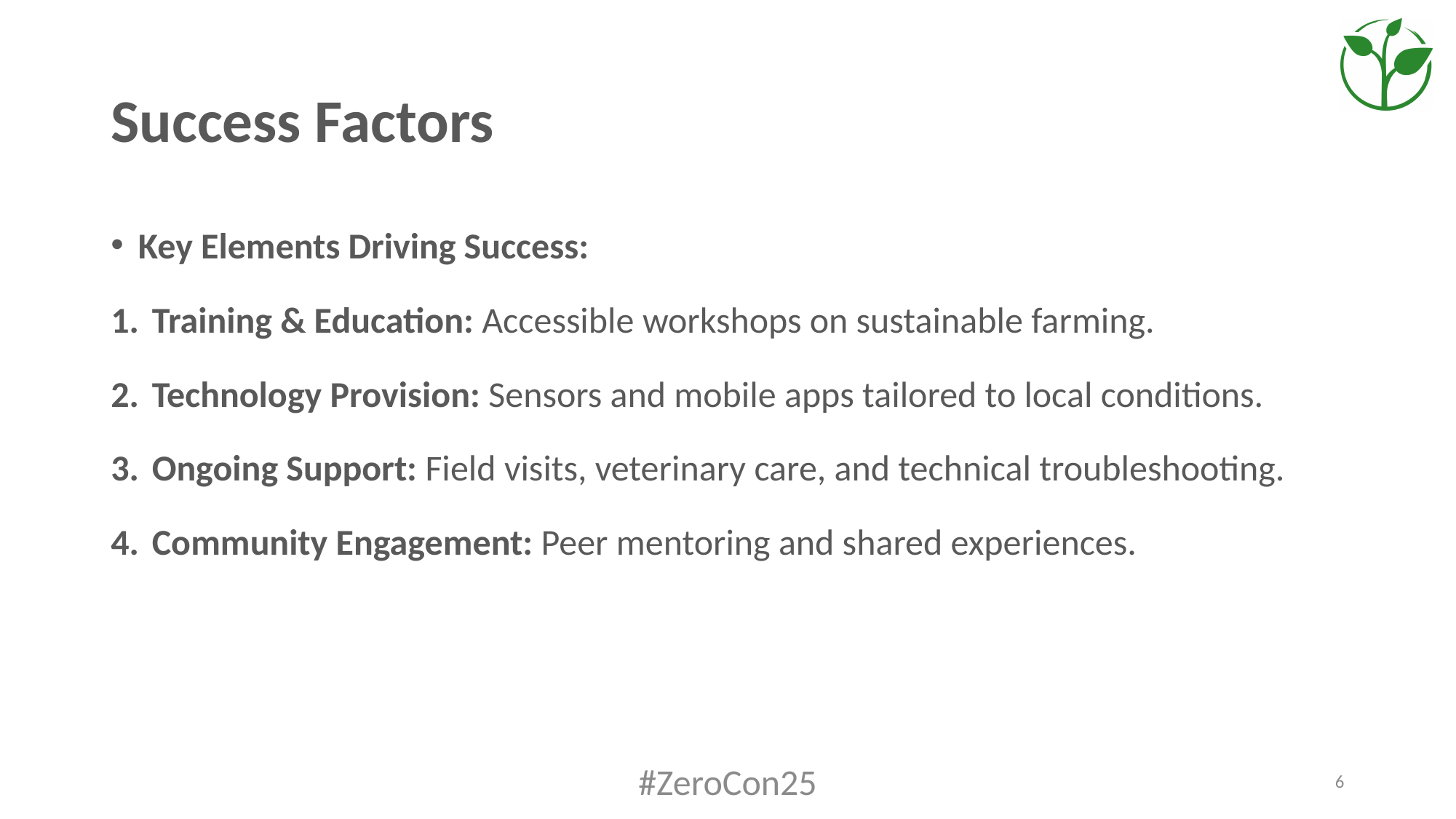

# Success Factors
Key Elements Driving Success:
Training & Education: Accessible workshops on sustainable farming.
Technology Provision: Sensors and mobile apps tailored to local conditions.
Ongoing Support: Field visits, veterinary care, and technical troubleshooting.
Community Engagement: Peer mentoring and shared experiences.
#ZeroCon25
6